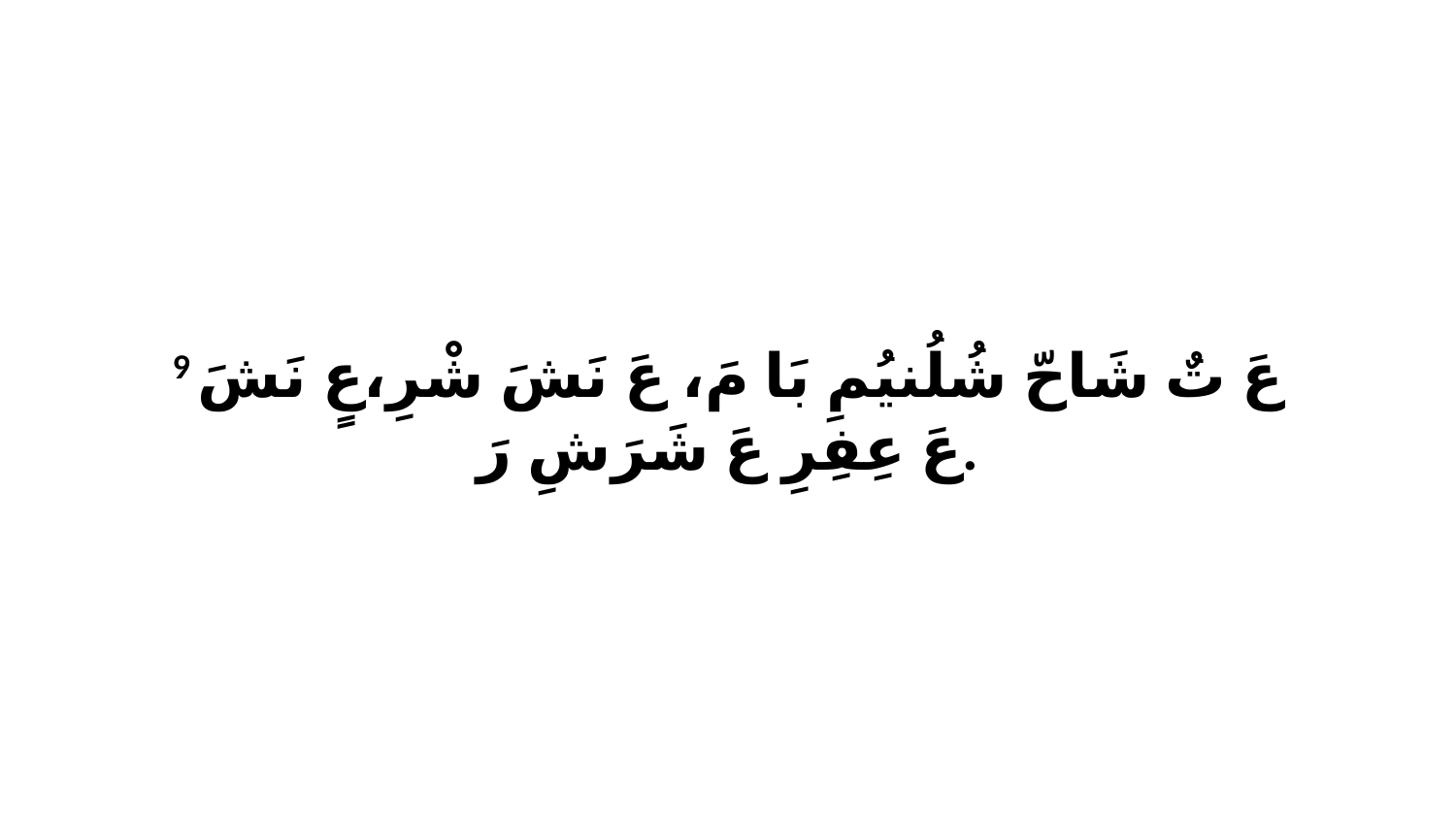

9 عَ تٌ شَاحّ شُلُنيُمِ بَا مَ، عَ نَشَ شْرِ،عٍ نَشَ عَ عِفِرِ عَ شَرَشِ رَ.